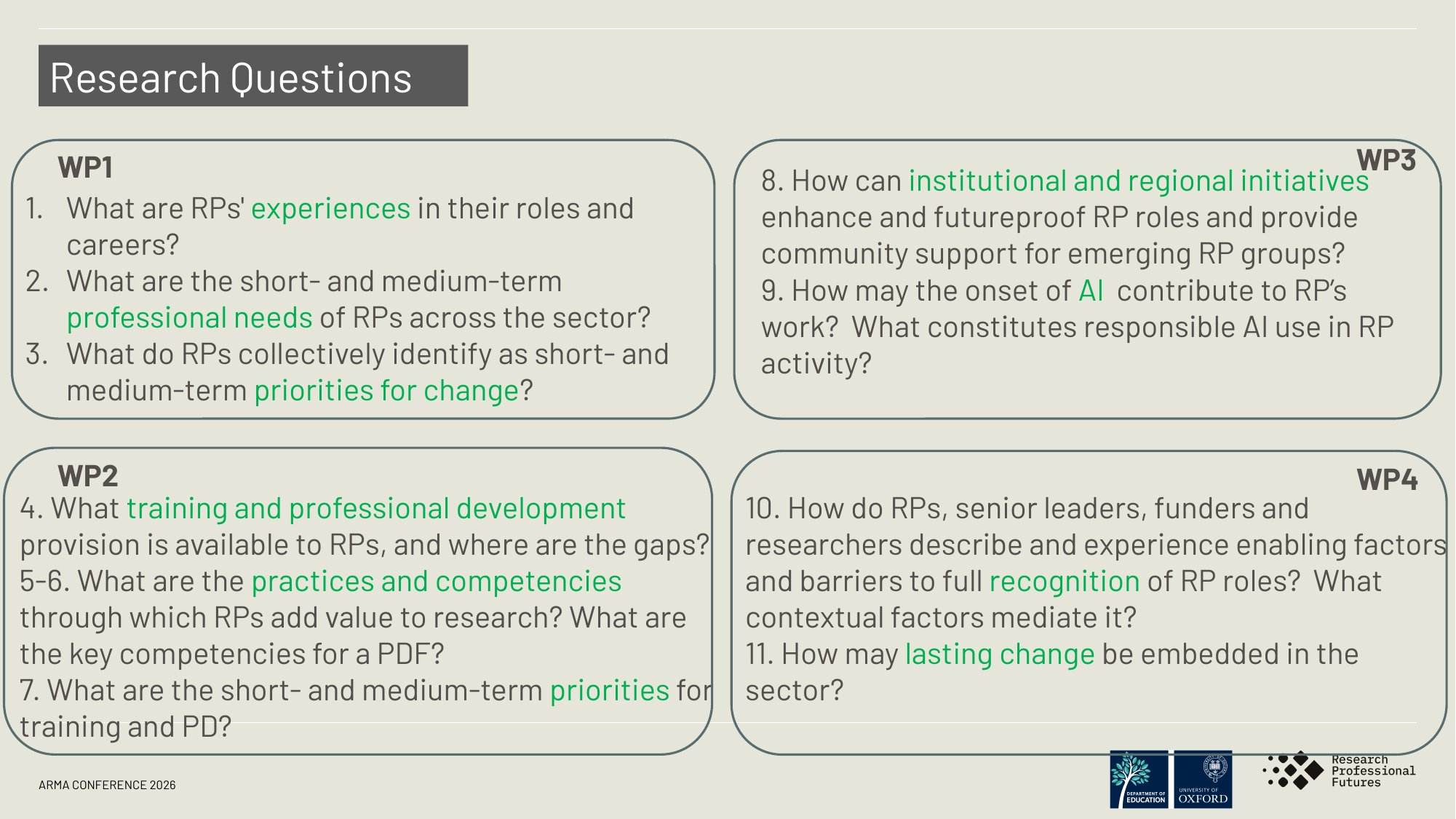

Research Questions
WP3

WP1
8. How can institutional and regional initiatives enhance and futureproof RP roles and provide community support for emerging RP groups?​
9. How may the onset of AI  contribute to RP’s work?  What constitutes responsible AI use in RP activity?

What are RPs' experiences in their roles and careers?
What are the short- and medium-term professional needs of RPs across the sector?
What do RPs collectively identify as short- and medium-term priorities for change?​

WP2

WP4
4. What training and professional development provision is available to RPs, and where are the gaps?​
5-6. What are the practices and competencies through which RPs add value to research? What are the key competencies for a PDF?
7. What are the short- and medium-term priorities for training and PD?​
10. How do RPs, senior leaders, funders and researchers describe and experience enabling factors and barriers to full recognition of RP roles?  What contextual factors mediate it?
11. How may lasting change be embedded in the sector?

ARMA conference 2026